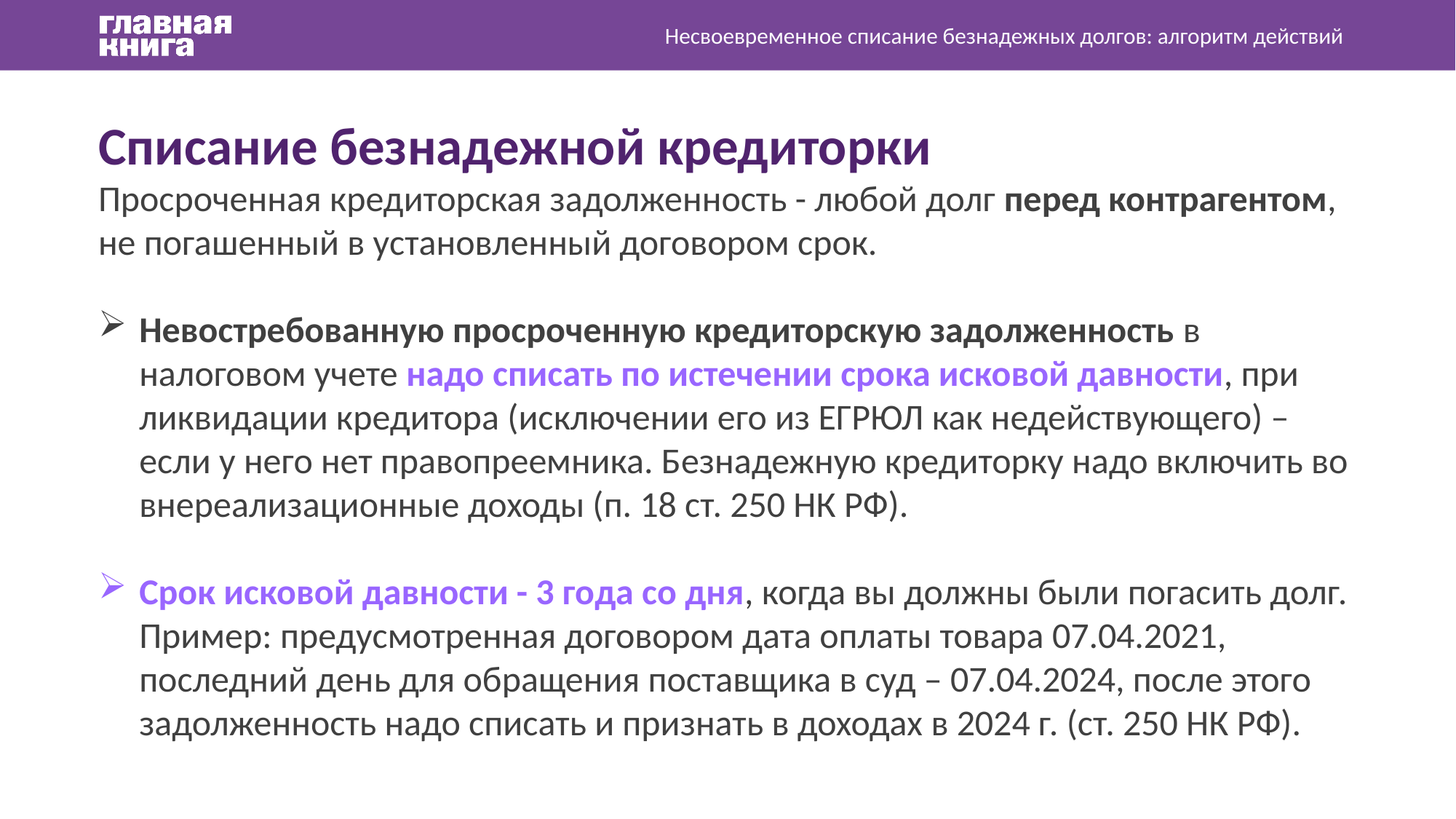

Несвоевременное списание безнадежных долгов: алгоритм действий
Списание безнадежной кредиторки
Просроченная кредиторская задолженность - любой долг перед контрагентом, не погашенный в установленный договором срок.

Невостребованную просроченную кредиторскую задолженность в налоговом учете надо списать по истечении срока исковой давности, при ликвидации кредитора (исключении его из ЕГРЮЛ как недействующего) – если у него нет правопреемника. Безнадежную кредиторку надо включить во внереализационные доходы (п. 18 ст. 250 НК РФ).

Срок исковой давности - 3 года со дня, когда вы должны были погасить долг. Пример: предусмотренная договором дата оплаты товара 07.04.2021, последний день для обращения поставщика в суд – 07.04.2024, после этого задолженность надо списать и признать в доходах в 2024 г. (ст. 250 НК РФ).